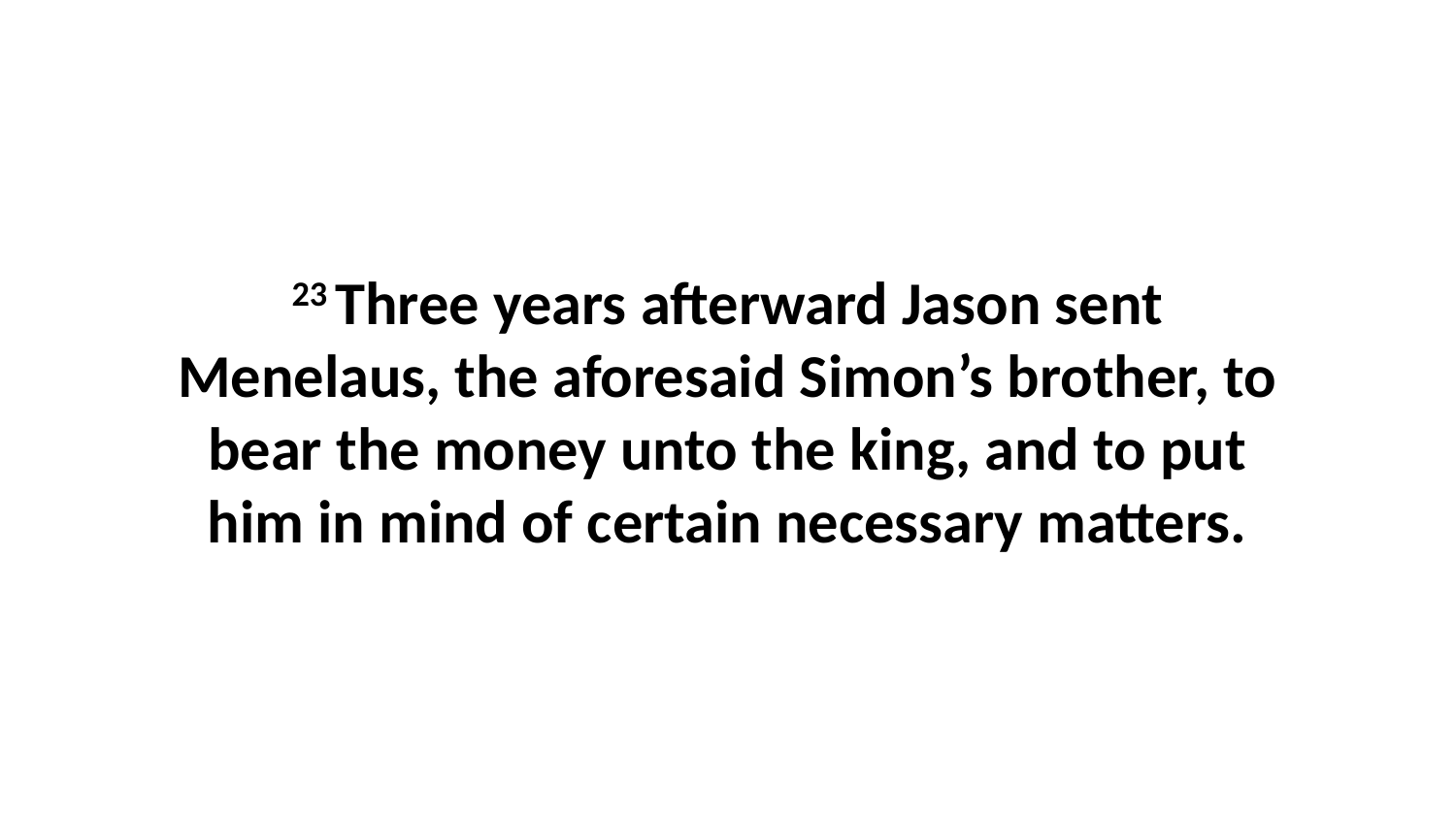

23 Three years afterward Jason sent Menelaus, the aforesaid Simon’s brother, to bear the money unto the king, and to put him in mind of certain necessary matters.